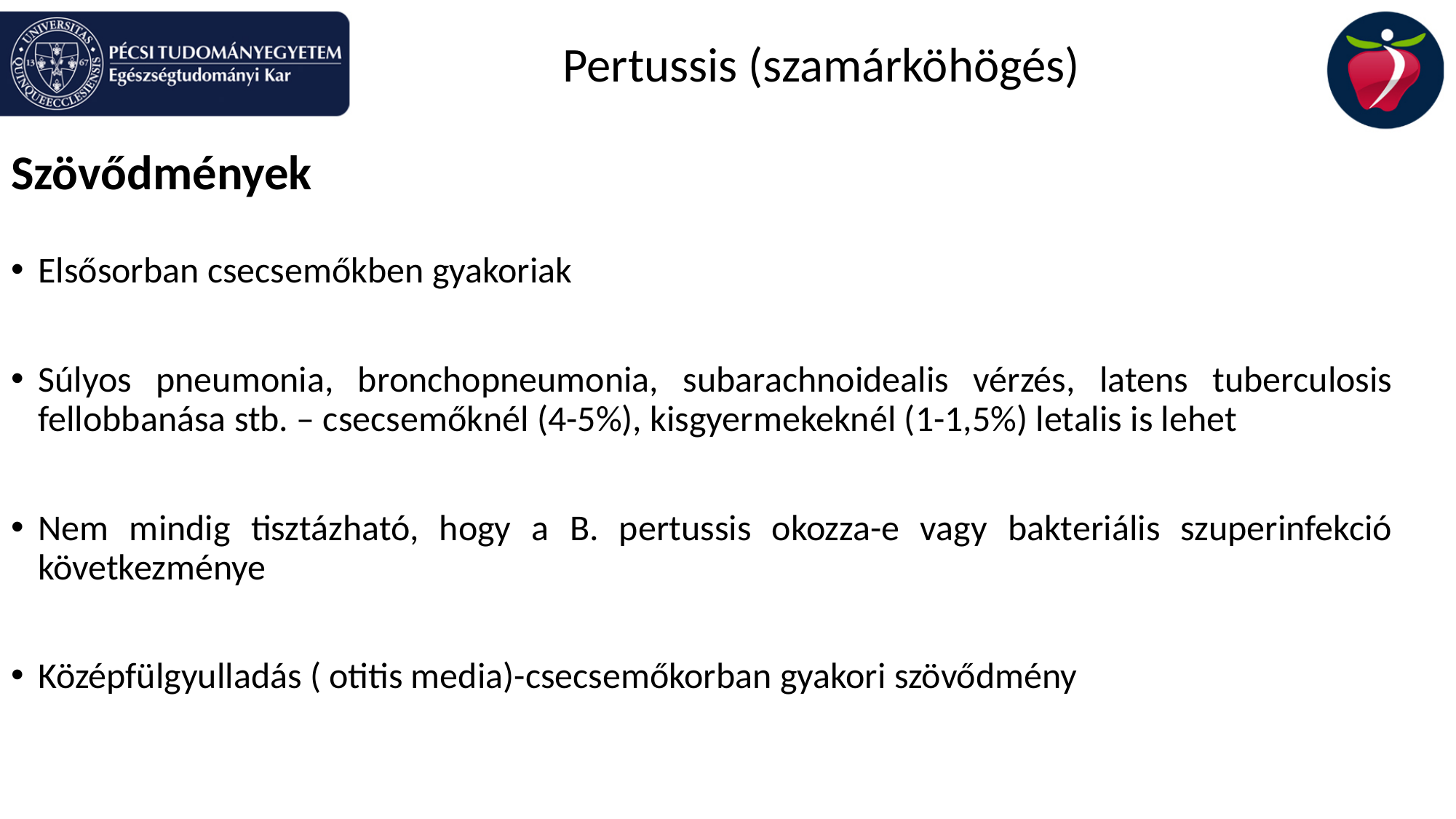

Pertussis (szamárköhögés)
Szövődmények
Elsősorban csecsemőkben gyakoriak

Súlyos pneumonia, bronchopneumonia, subarachnoidealis vérzés, latens tuberculosis fellobbanása stb. – csecsemőknél (4-5%), kisgyermekeknél (1-1,5%) letalis is lehet

Nem mindig tisztázható, hogy a B. pertussis okozza-e vagy bakteriális szuperinfekció következménye

Középfülgyulladás ( otitis media)-csecsemőkorban gyakori szövődmény